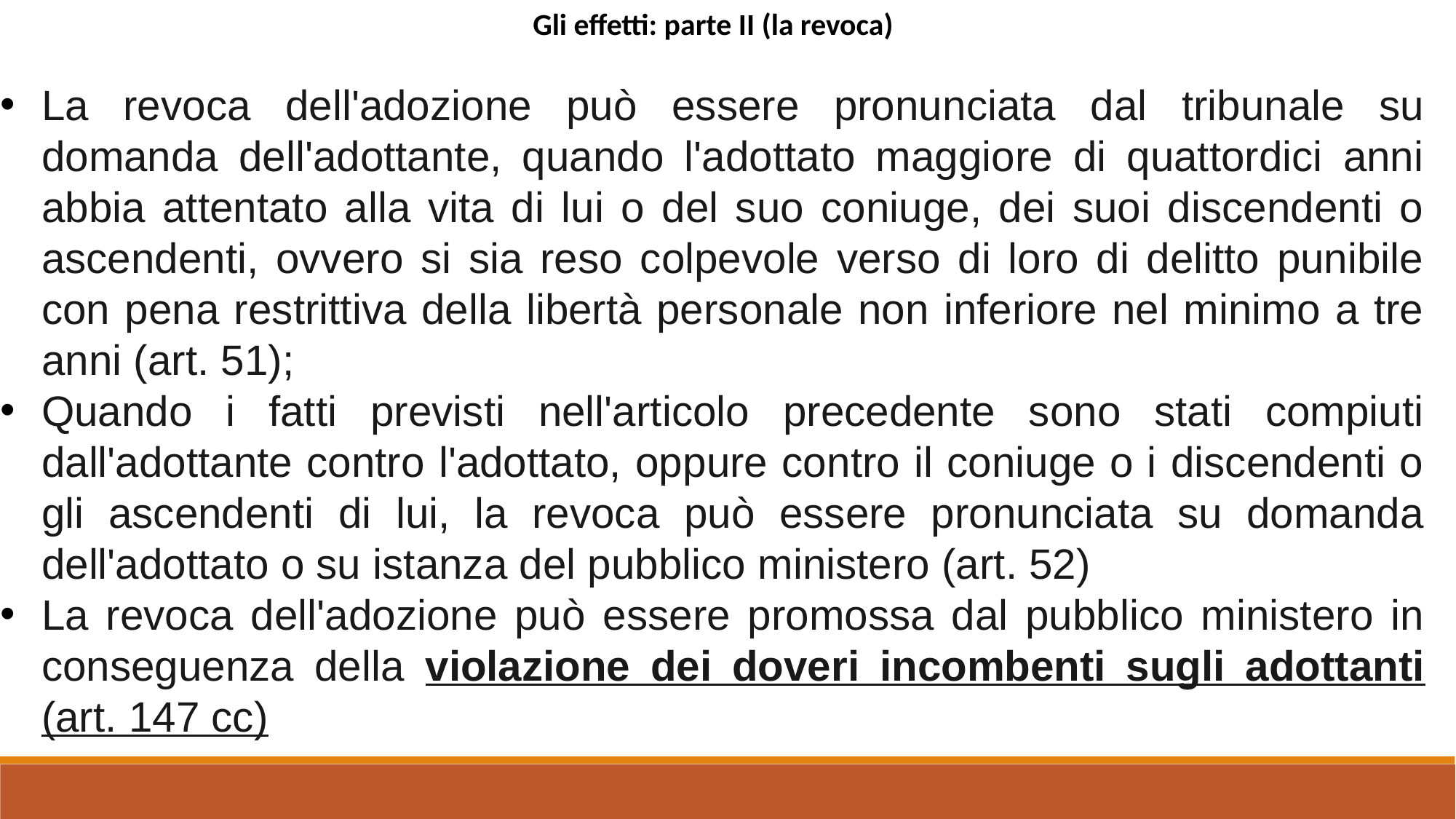

Gli effetti: parte II (la revoca)

La revoca dell'adozione può essere pronunciata dal tribunale su domanda dell'adottante, quando l'adottato maggiore di quattordici anni abbia attentato alla vita di lui o del suo coniuge, dei suoi discendenti o ascendenti, ovvero si sia reso colpevole verso di loro di delitto punibile con pena restrittiva della libertà personale non inferiore nel minimo a tre anni (art. 51);
Quando i fatti previsti nell'articolo precedente sono stati compiuti dall'adottante contro l'adottato, oppure contro il coniuge o i discendenti o gli ascendenti di lui, la revoca può essere pronunciata su domanda dell'adottato o su istanza del pubblico ministero (art. 52)
La revoca dell'adozione può essere promossa dal pubblico ministero in conseguenza della violazione dei doveri incombenti sugli adottanti (art. 147 cc)